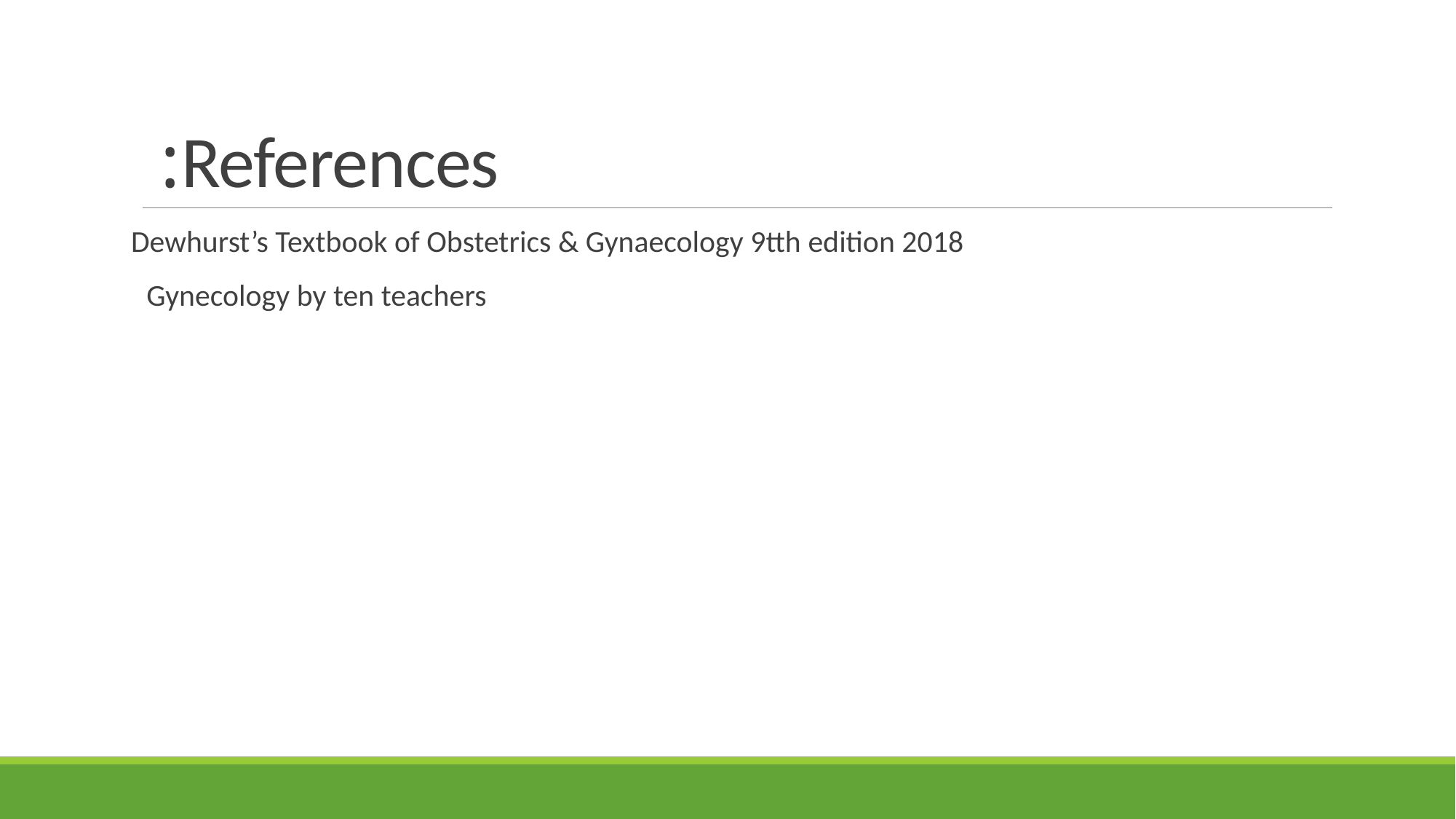

# References:
Dewhurst’s Textbook of Obstetrics & Gynaecology 9tth edition 2018
Gynecology by ten teachers